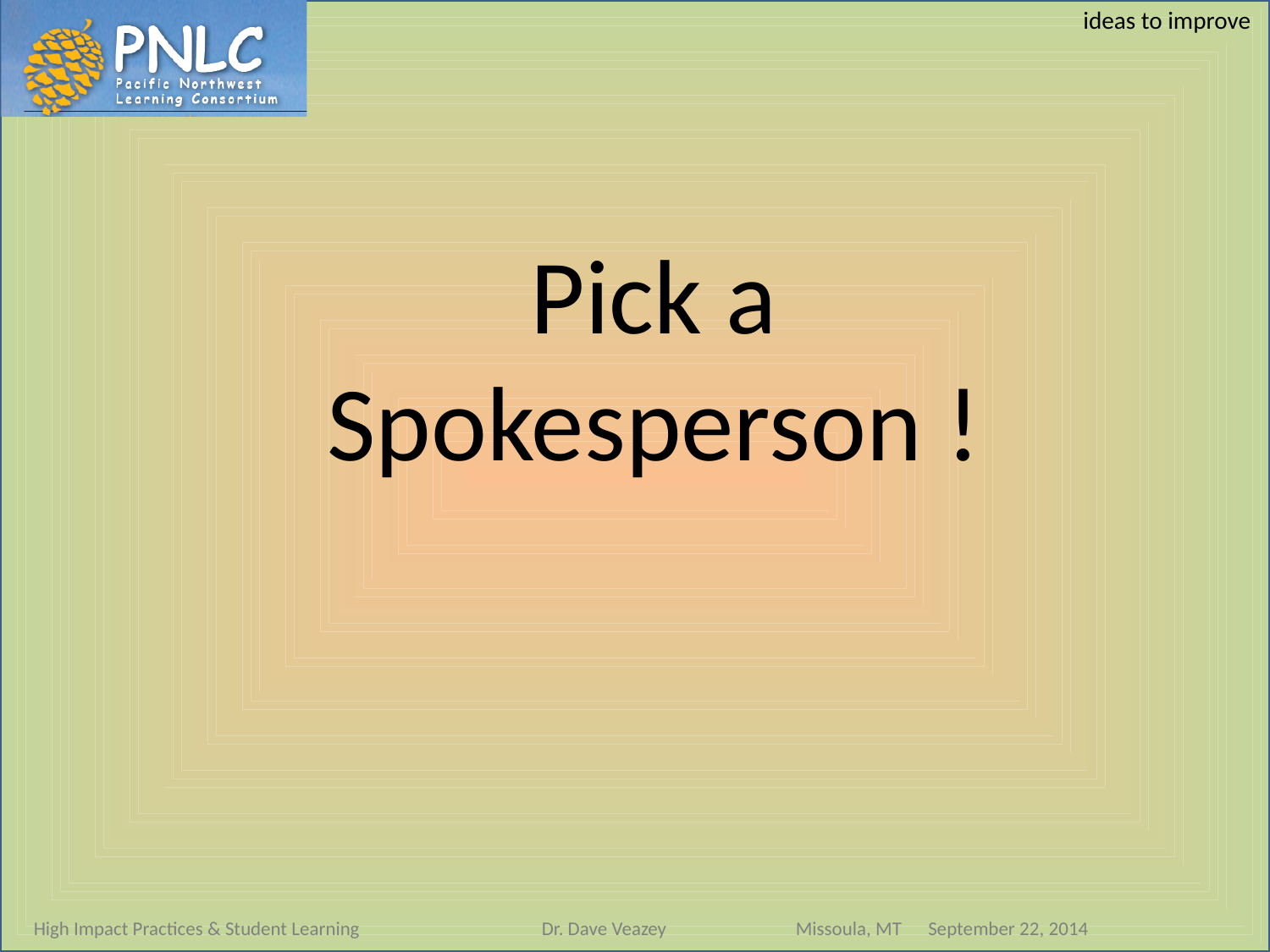

ideas to improve
Pick a Spokesperson !